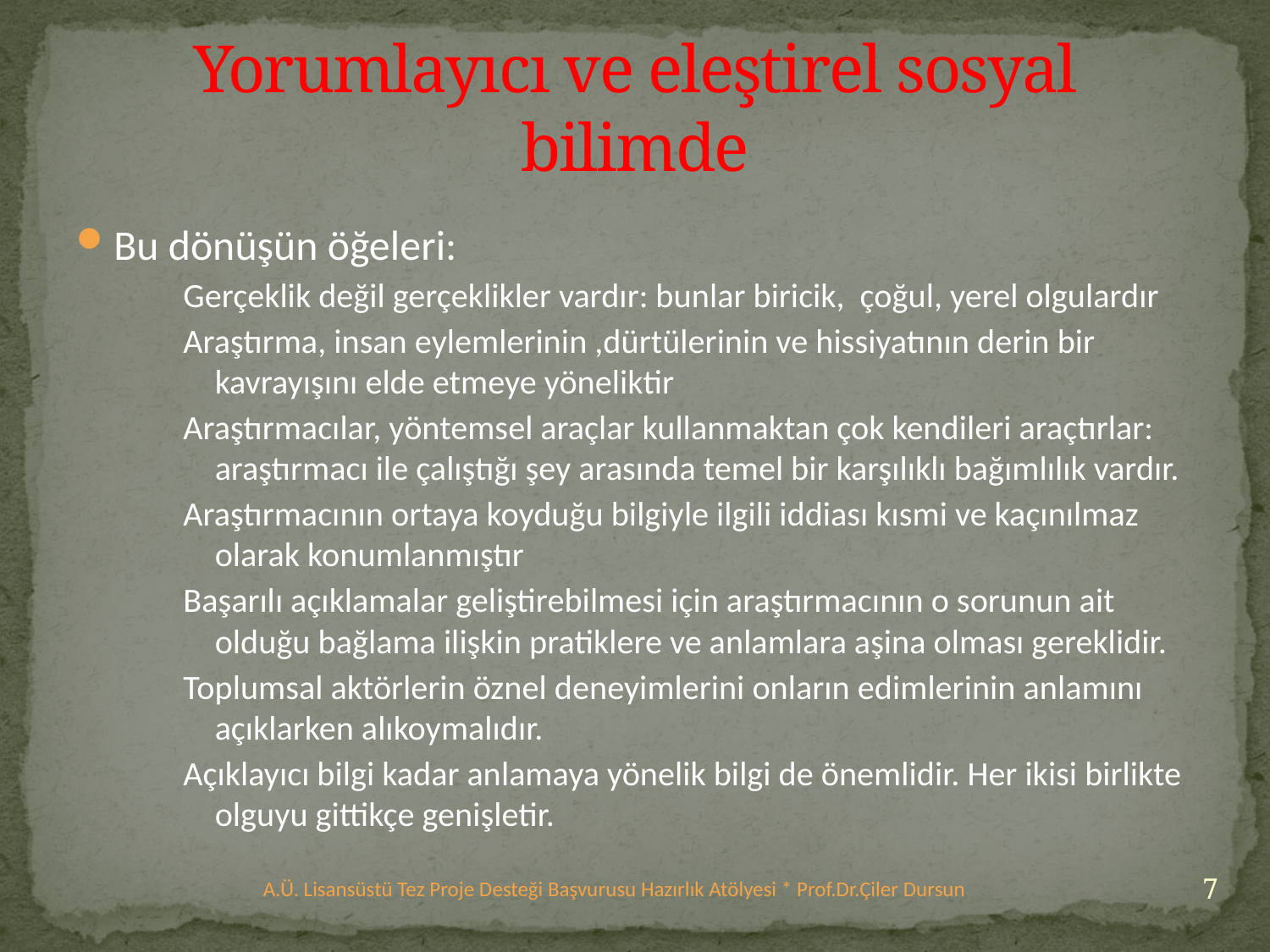

# Yorumlayıcı ve eleştirel sosyal bilimde
Bu dönüşün öğeleri:
Gerçeklik değil gerçeklikler vardır: bunlar biricik,  çoğul, yerel olgulardır
Araştırma, insan eylemlerinin ,dürtülerinin ve hissiyatının derin bir kavrayışını elde etmeye yöneliktir
Araştırmacılar, yöntemsel araçlar kullanmaktan çok kendileri araçtırlar: araştırmacı ile çalıştığı şey arasında temel bir karşılıklı bağımlılık vardır.
Araştırmacının ortaya koyduğu bilgiyle ilgili iddiası kısmi ve kaçınılmaz olarak konumlanmıştır
Başarılı açıklamalar geliştirebilmesi için araştırmacının o sorunun ait olduğu bağlama ilişkin pratiklere ve anlamlara aşina olması gereklidir.
Toplumsal aktörlerin öznel deneyimlerini onların edimlerinin anlamını açıklarken alıkoymalıdır.
Açıklayıcı bilgi kadar anlamaya yönelik bilgi de önemlidir. Her ikisi birlikte olguyu gittikçe genişletir.

7
A.Ü. Lisansüstü Tez Proje Desteği Başvurusu Hazırlık Atölyesi * Prof.Dr.Çiler Dursun